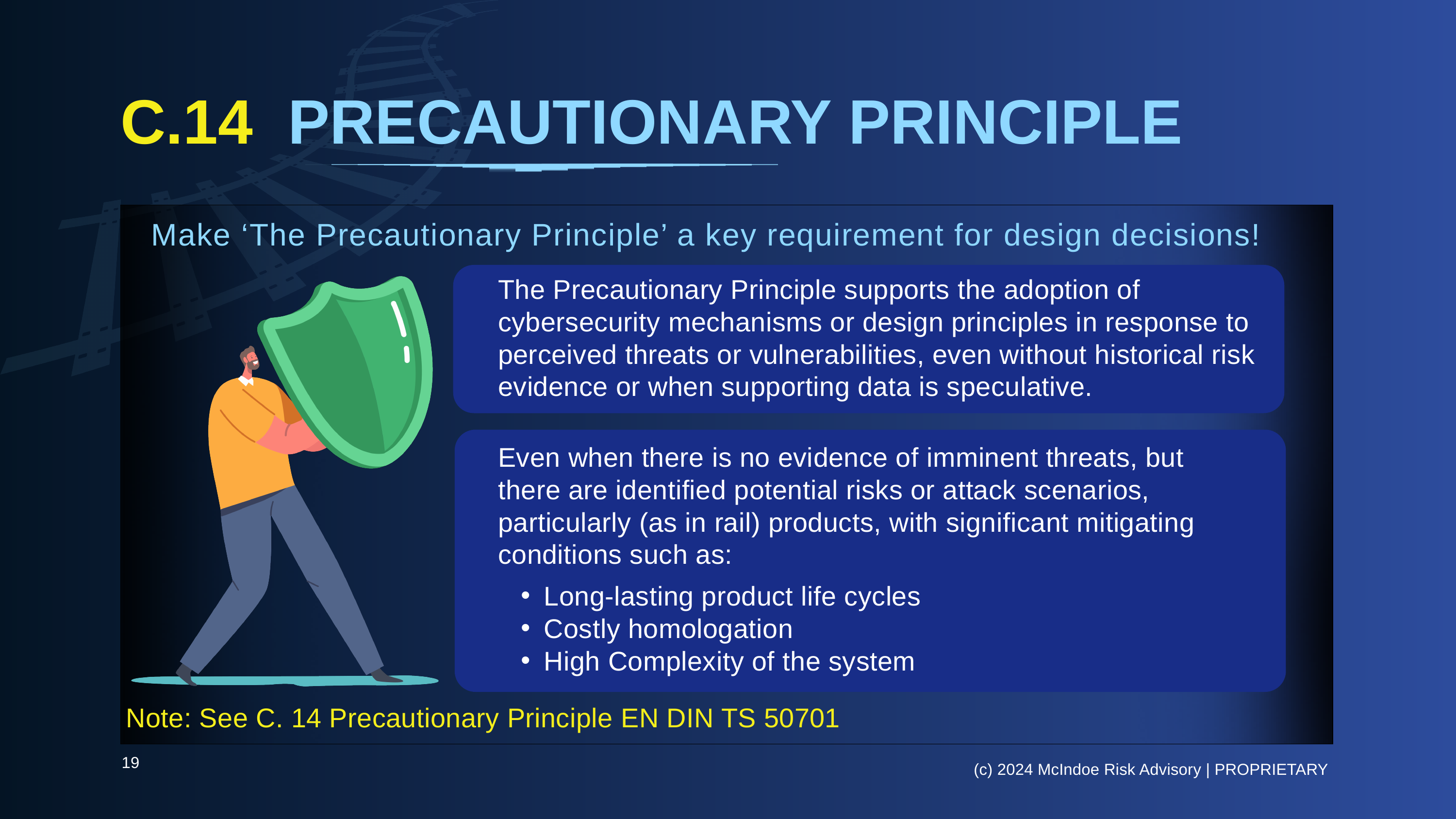

C.14  PRECAUTIONARY PRINCIPLE

Make ‘The Precautionary Principle’ a key requirement for design decisions!

The Precautionary Principle supports the adoption of cybersecurity mechanisms or design principles in response to perceived threats or vulnerabilities, even without historical risk evidence or when supporting data is speculative.

Even when there is no evidence of imminent threats, but there are identified potential risks or attack scenarios, particularly (as in rail) products, with significant mitigating conditions such as:

Long-lasting product life cycles
Costly homologation
High Complexity of the system

Note: See C. 14 Precautionary Principle EN DIN TS 50701
19
(c) 2024 McIndoe Risk Advisory | PROPRIETARY